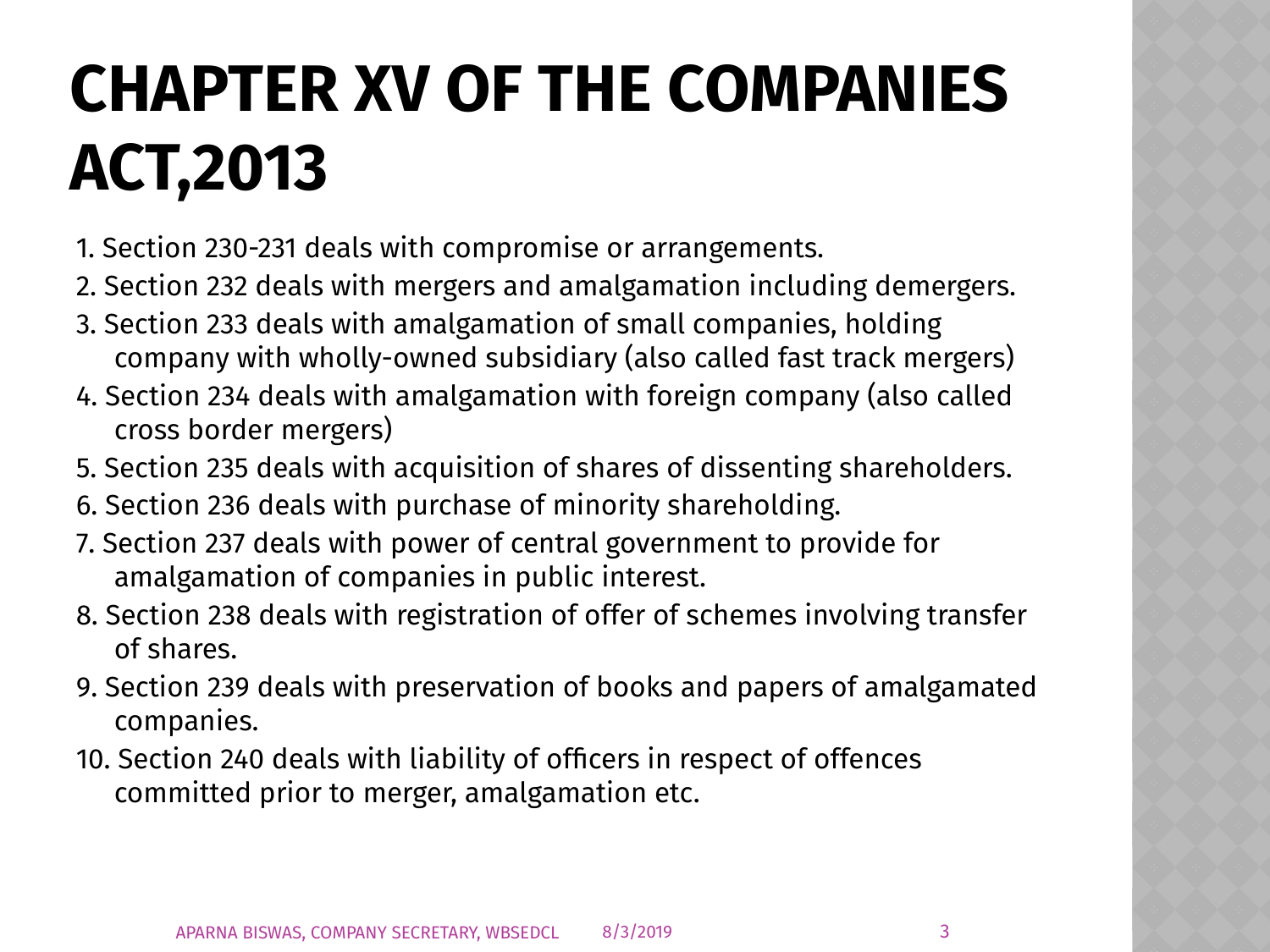

# Chapter XV of the Companies Act,2013
1. Section 230-231 deals with compromise or arrangements.
2. Section 232 deals with mergers and amalgamation including demergers.
3. Section 233 deals with amalgamation of small companies, holding company with wholly-owned subsidiary (also called fast track mergers)
4. Section 234 deals with amalgamation with foreign company (also called cross border mergers)
5. Section 235 deals with acquisition of shares of dissenting shareholders.
6. Section 236 deals with purchase of minority shareholding.
7. Section 237 deals with power of central government to provide for amalgamation of companies in public interest.
8. Section 238 deals with registration of offer of schemes involving transfer of shares.
9. Section 239 deals with preservation of books and papers of amalgamated companies.
10. Section 240 deals with liability of officers in respect of offences committed prior to merger, amalgamation etc.

3
APARNA BISWAS, COMPANY SECRETARY, WBSEDCL
8/3/2019